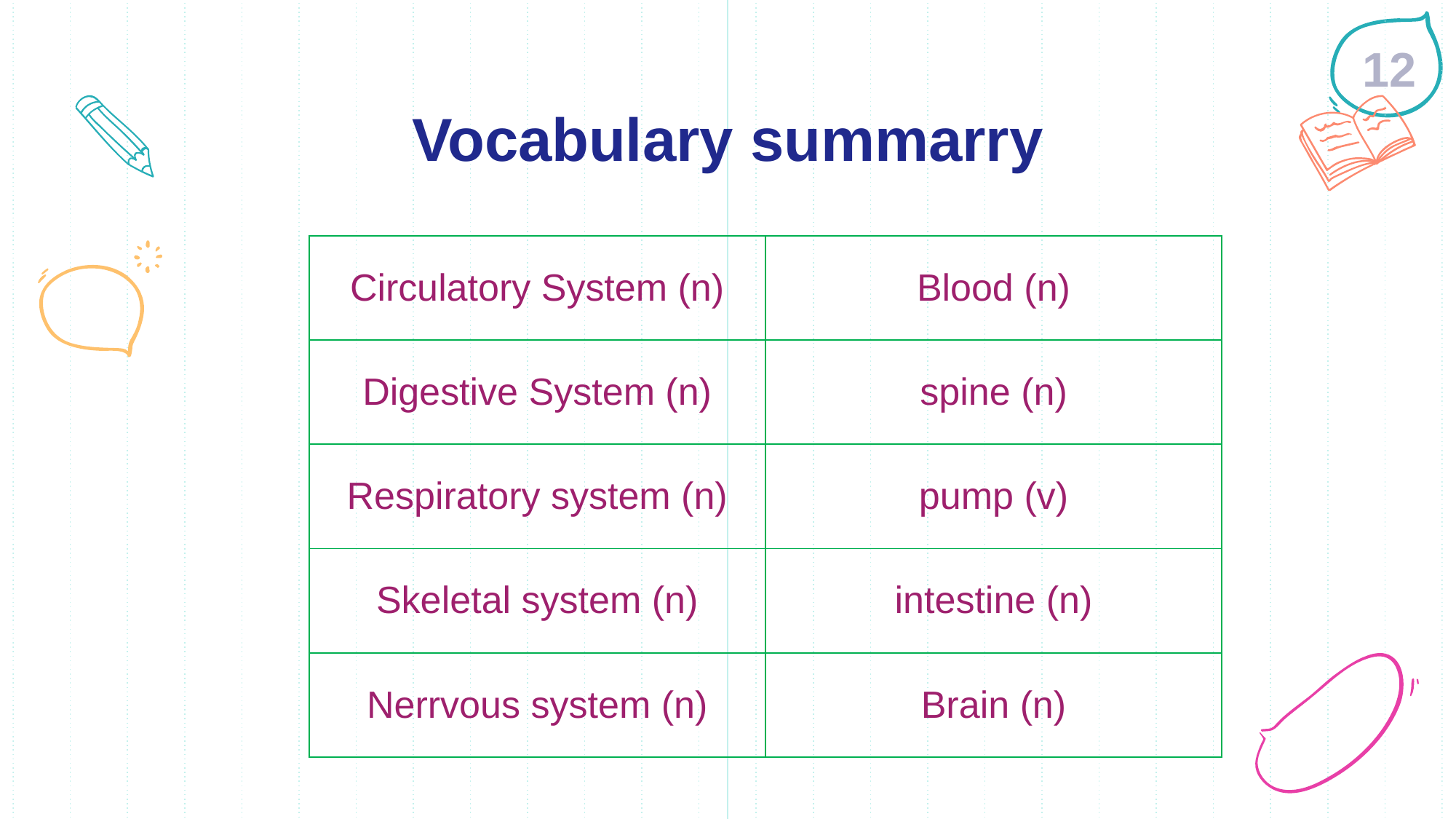

12
# Vocabulary summarry

| Circulatory System (n) | Blood (n) |
| --- | --- |
| Digestive System (n) | spine (n) |
| Respiratory system (n) | pump (v) |
| Skeletal system (n) | intestine (n) |
| Nerrvous system (n) | Brain (n) |